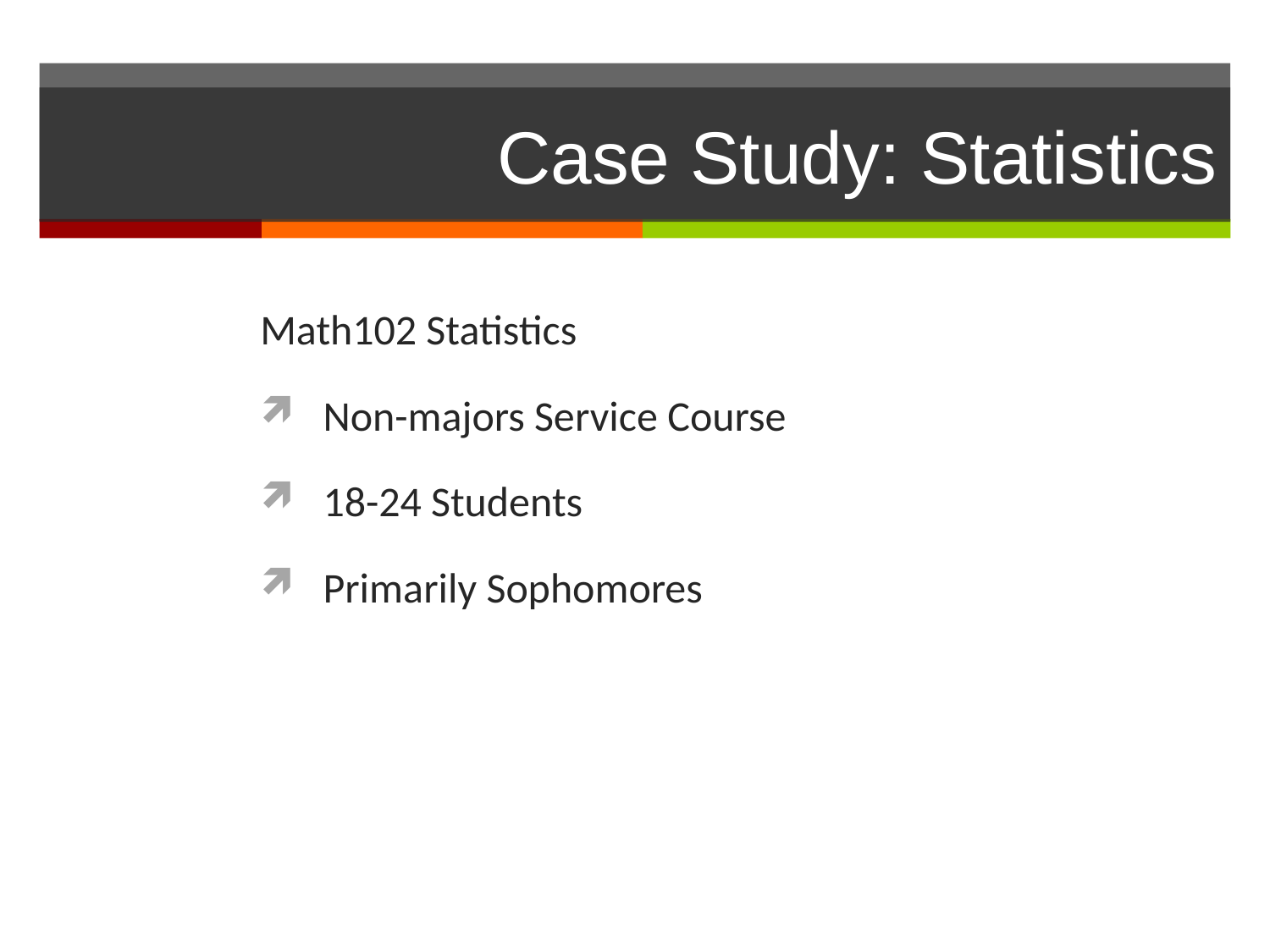

# Case Study: Statistics
Math102 Statistics
Non-majors Service Course
18-24 Students
Primarily Sophomores